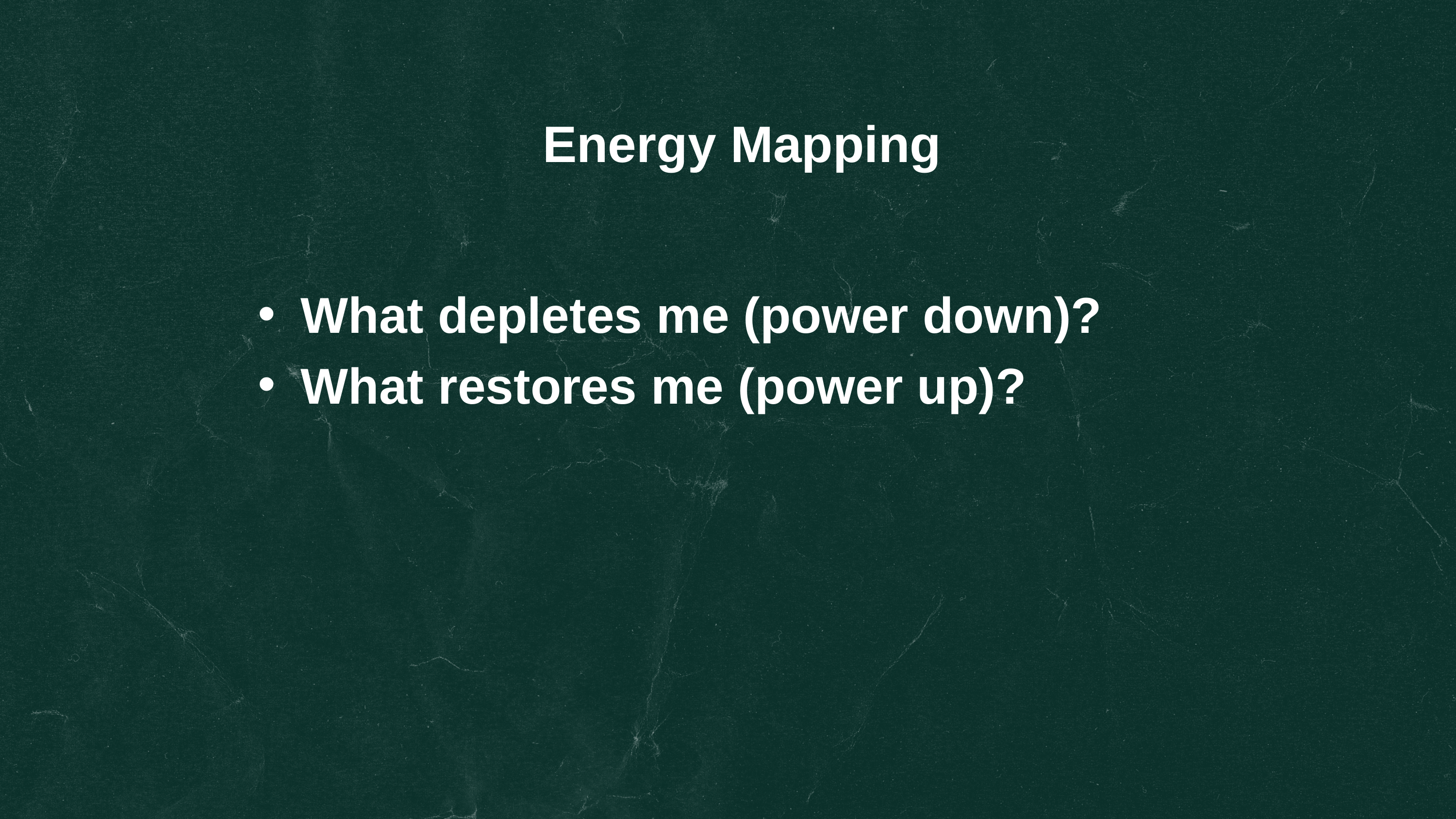

Energy Mapping
What depletes me (power down)?
What restores me (power up)?